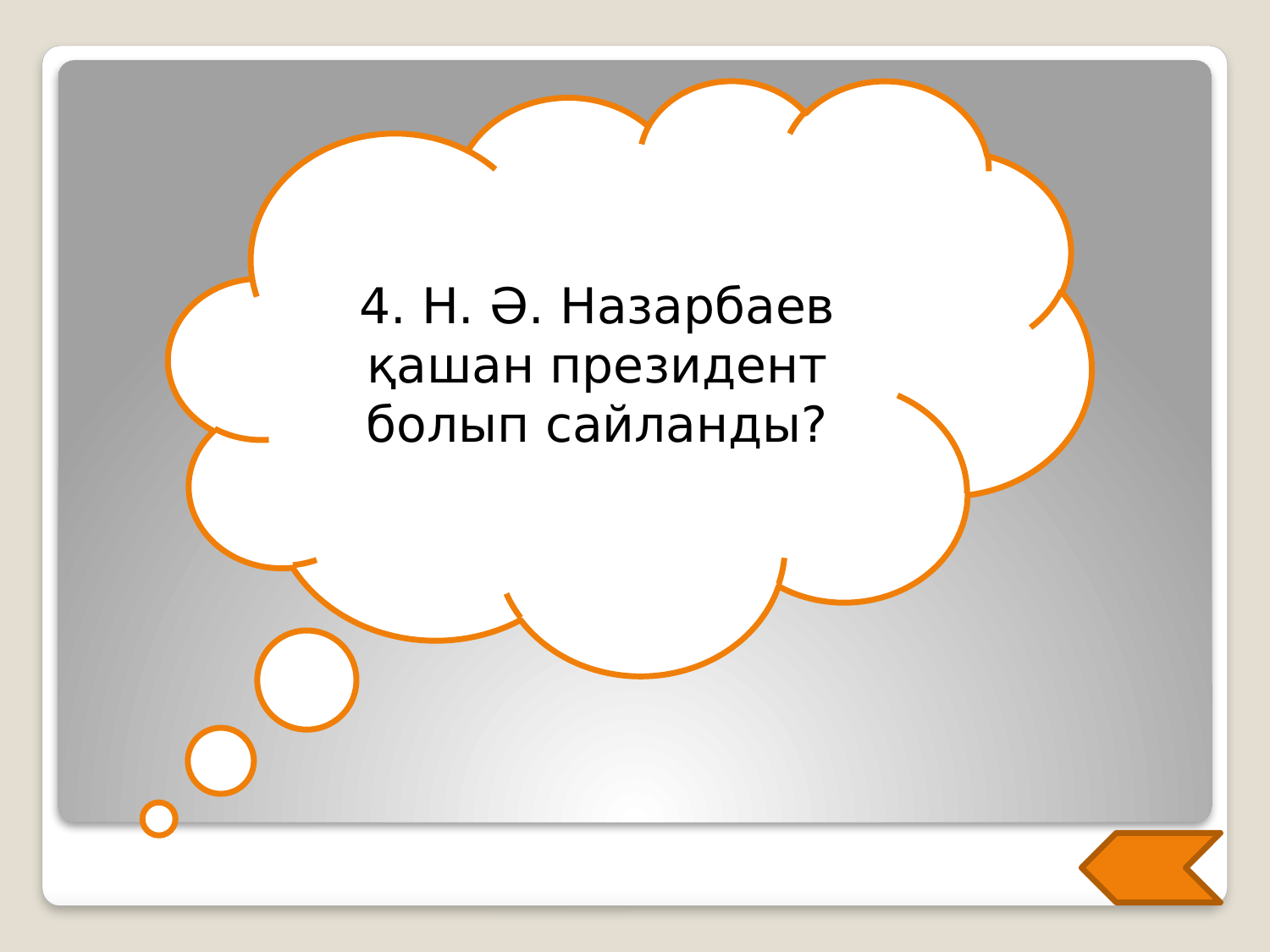

4. Н. Ә. Назарбаев қашан президент болып сайланды?